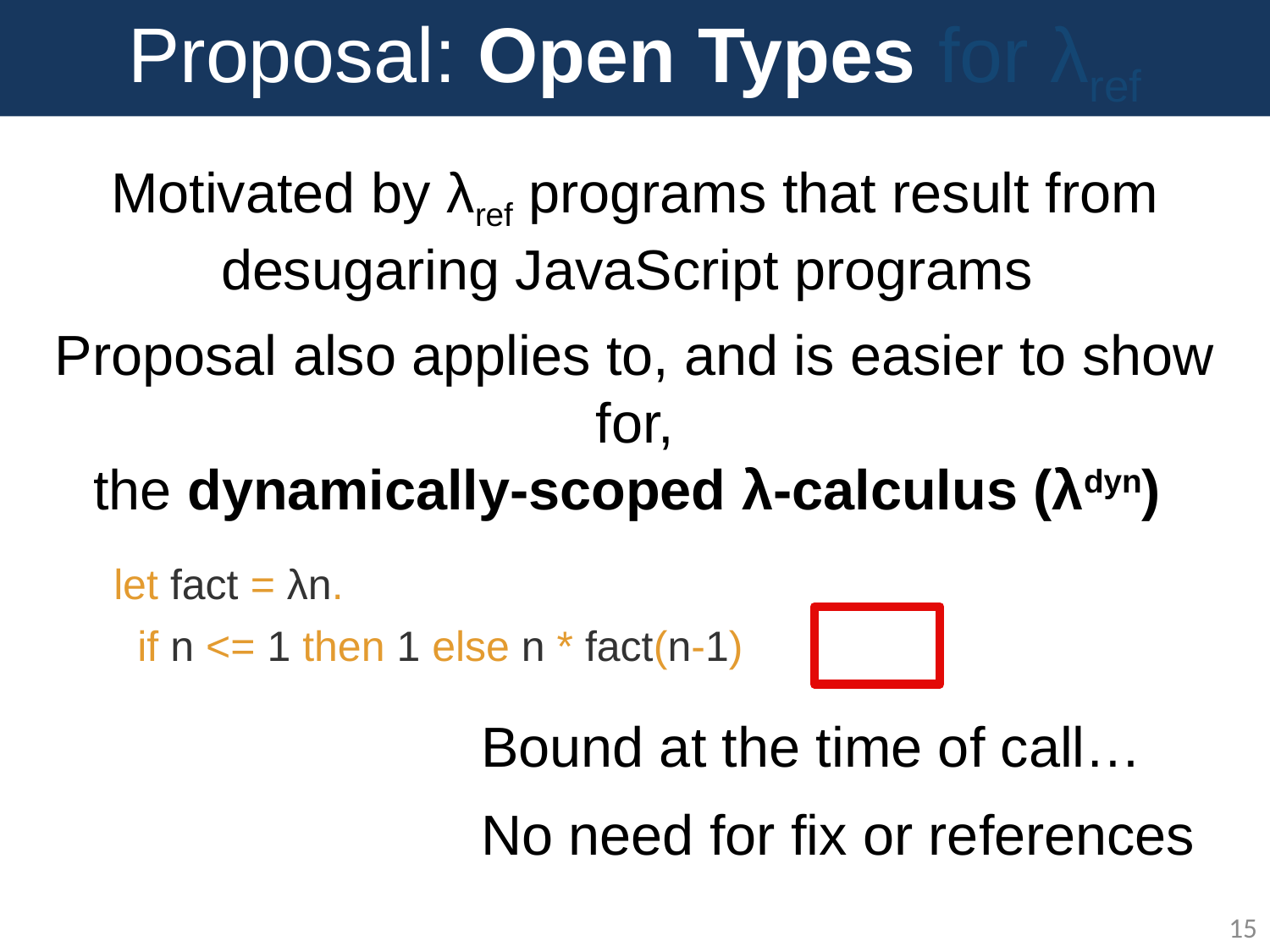

# Proposal: Open Types for λref
Motivated by λref programs that result from desugaring JavaScript programs
Proposal also applies to, and is easier to show for,
the dynamically-scoped λ-calculus (λdyn)
let fact = λn.
  if n <= 1 then 1 else n * fact(n-1)

Bound at the time of call…
No need for fix or references
15